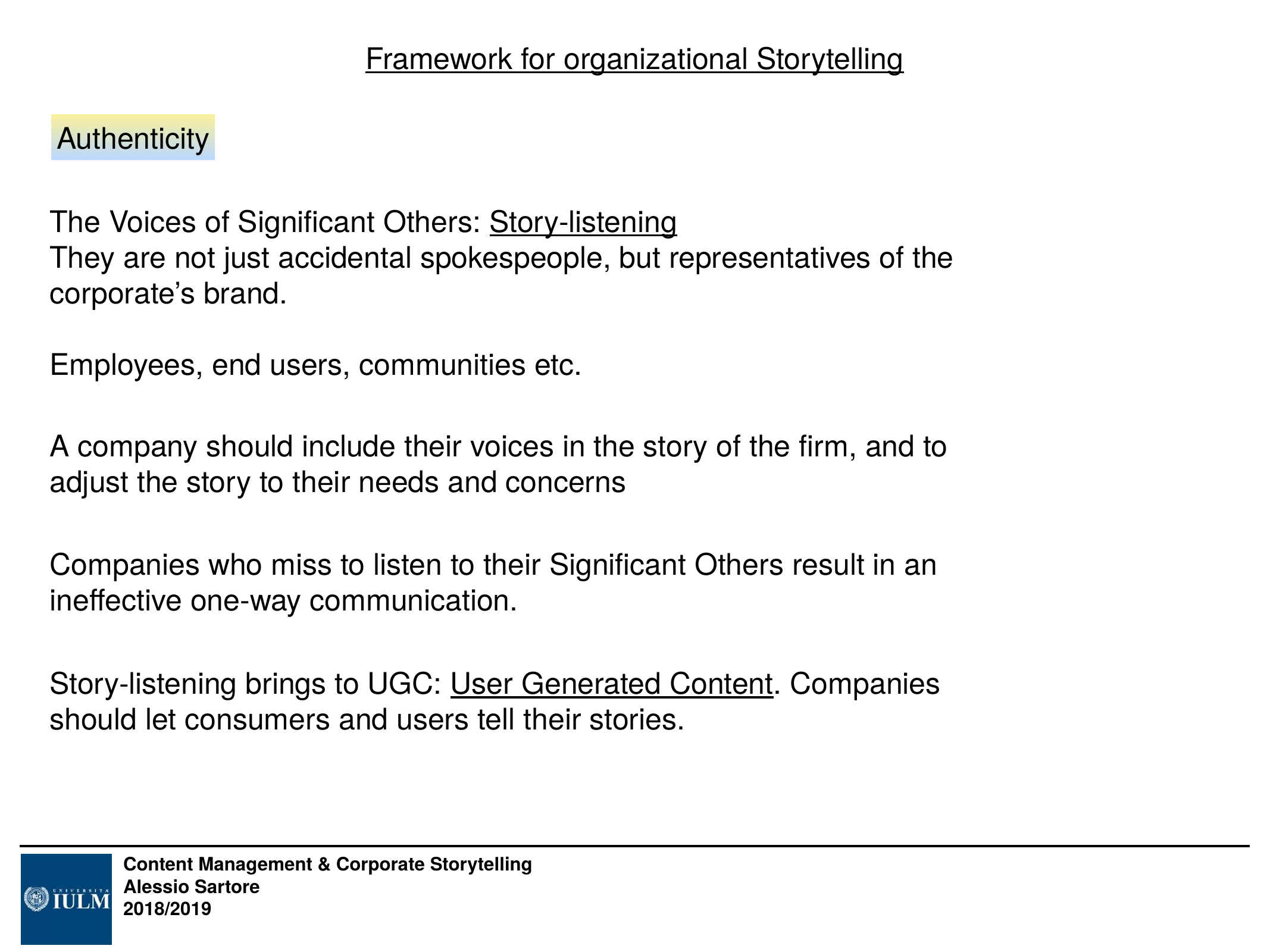

Framework for organizational Storytelling
Authenticity
The Voices of Significant Others: Story-listening
They are not just accidental spokespeople, but representatives of the corporate’s brand.

Employees, end users, communities etc.
A company should include their voices in the story of the firm, and to adjust the story to their needs and concerns
Companies who miss to listen to their Significant Others result in an ineffective one-way communication.
Story-listening brings to UGC: User Generated Content. Companies should let consumers and users tell their stories.